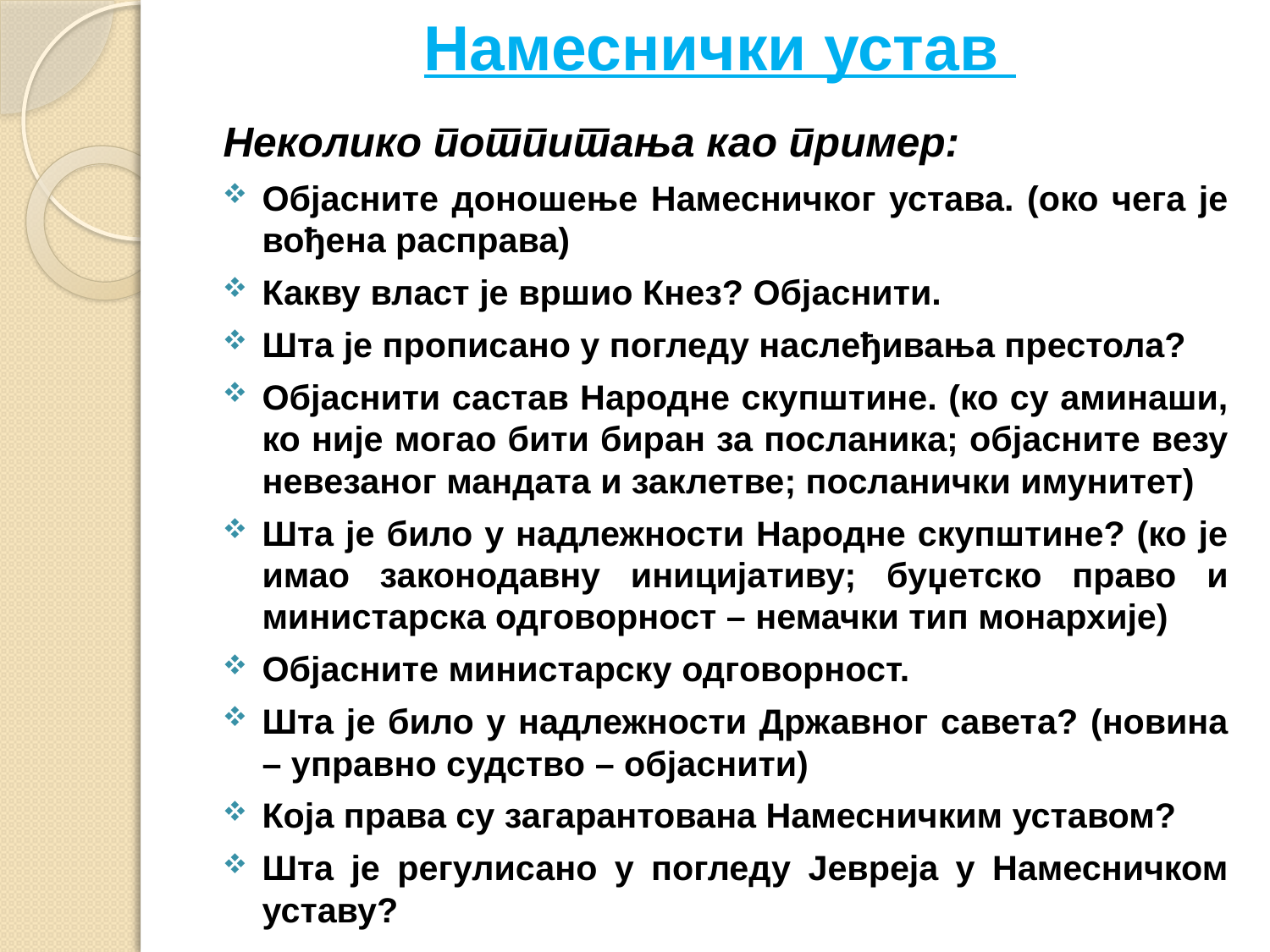

# Намеснички устав
Неколико потпитања као пример:
Објасните доношење Намесничког устава. (око чега је вођена расправа)
Какву власт је вршио Кнез? Објаснити.
Шта је прописано у погледу наслеђивања престола?
Објаснити састав Народне скупштине. (ко су аминаши, ко није могао бити биран за посланика; објасните везу невезаног мандата и заклетве; посланички имунитет)
Шта је било у надлежности Народне скупштине? (ко је имао законодавну иницијативу; буџетско право и министарска одговорност – немачки тип монархије)
Објасните министарску одговорност.
Шта је било у надлежности Државног савета? (новина – управно судство – објаснити)
Која права су загарантована Намесничким уставом?
Шта је регулисано у погледу Јевреја у Намесничком уставу?